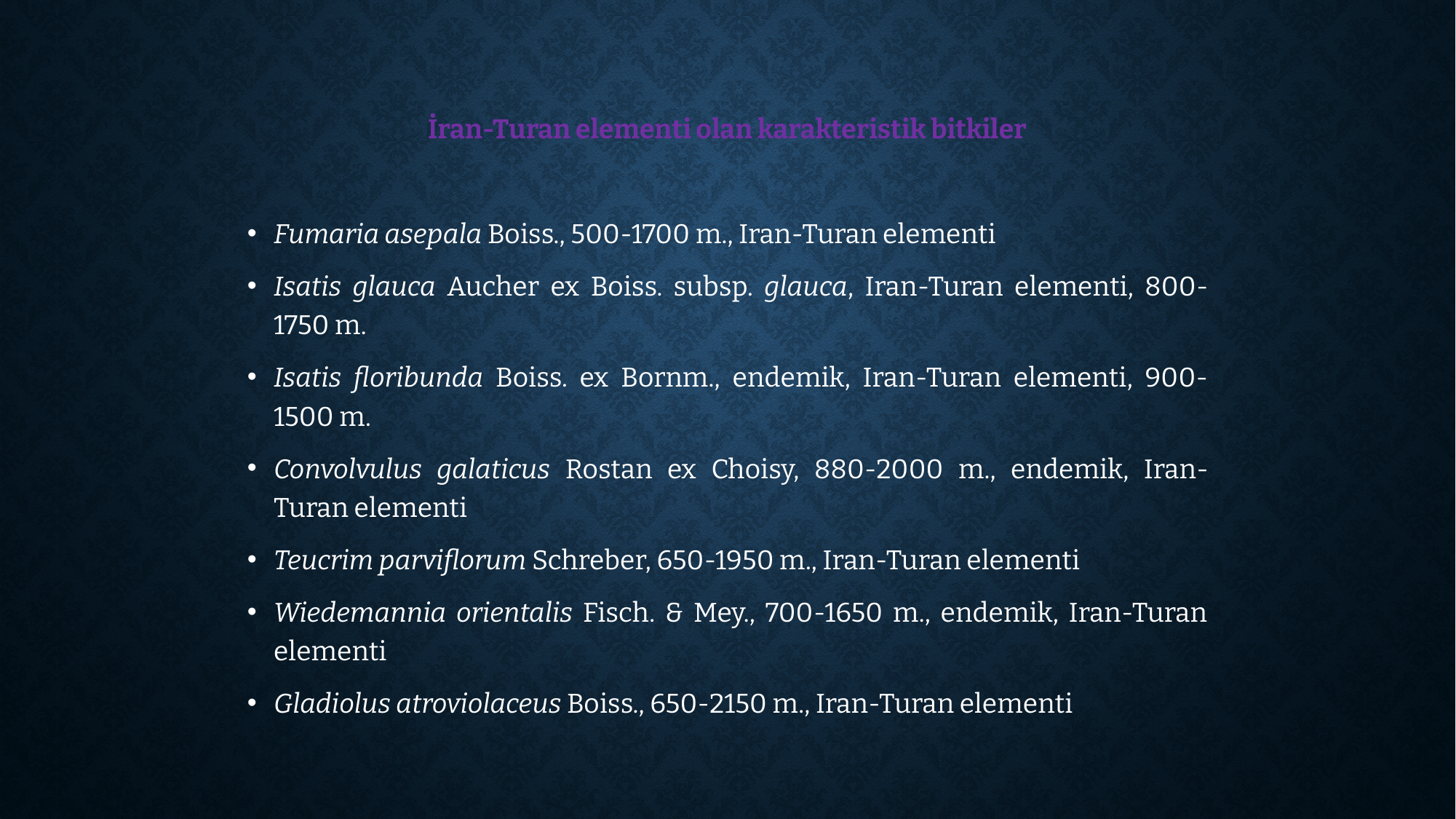

İran-Turan elementi olan karakteristik bitkiler

Fumaria asepala Boiss., 500-1700 m., Iran-Turan elementi
Isatis glauca Aucher ex Boiss. subsp. glauca, Iran-Turan elementi, 800-1750 m.
Isatis floribunda Boiss. ex Bornm., endemik, Iran-Turan elementi, 900-1500 m.
Convolvulus galaticus Rostan ex Choisy, 880-2000 m., endemik, Iran-Turan elementi
Teucrim parviflorum Schreber, 650-1950 m., Iran-Turan elementi
Wiedemannia orientalis Fisch. & Mey., 700-1650 m., endemik, Iran-Turan elementi
Gladiolus atroviolaceus Boiss., 650-2150 m., Iran-Turan elementi